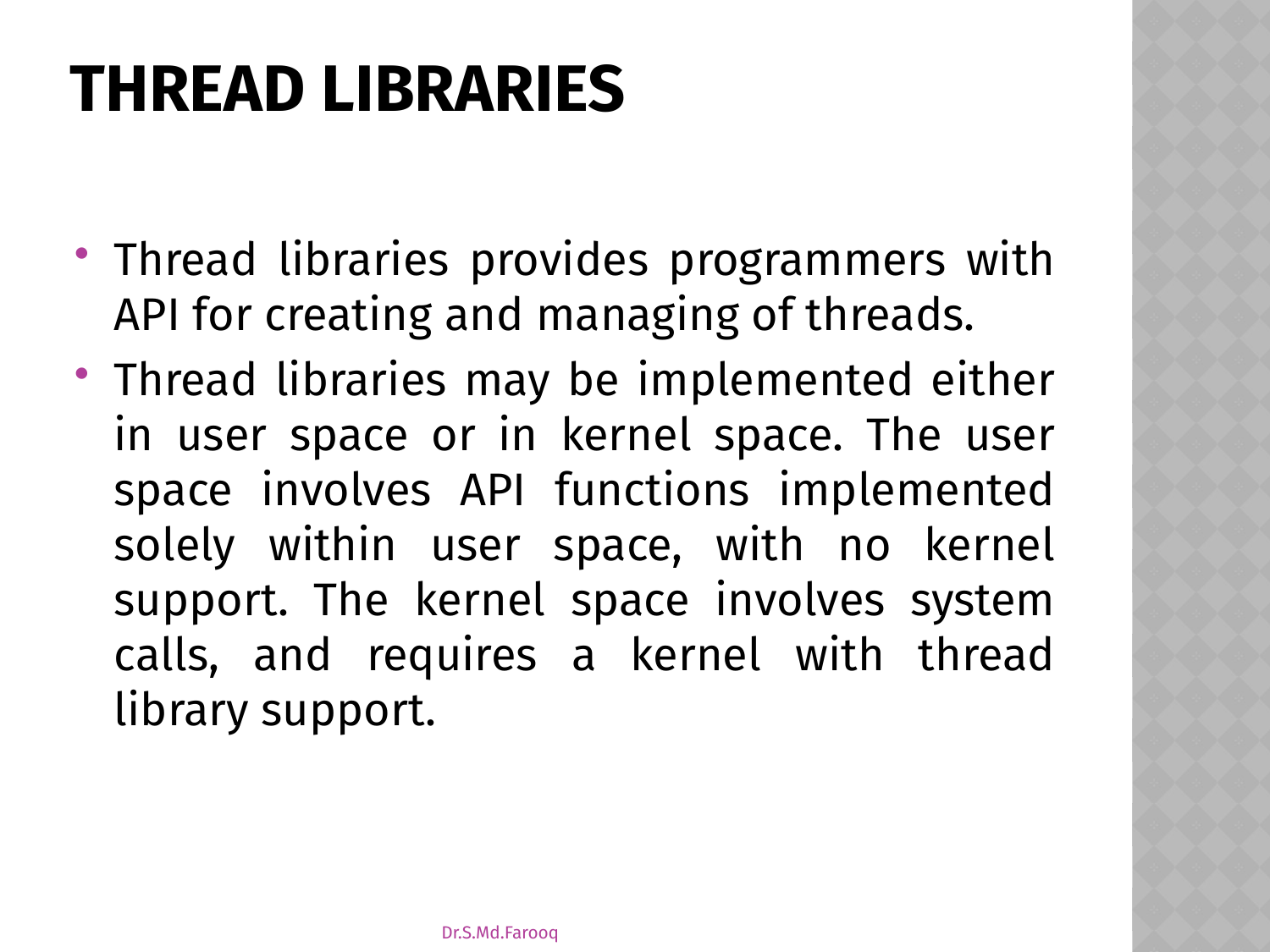

# Thread Libraries
Thread libraries provides programmers with API for creating and managing of threads.
Thread libraries may be implemented either in user space or in kernel space. The user space involves API functions implemented solely within user space, with no kernel support. The kernel space involves system calls, and requires a kernel with thread library support.

Dr.S.Md.Farooq